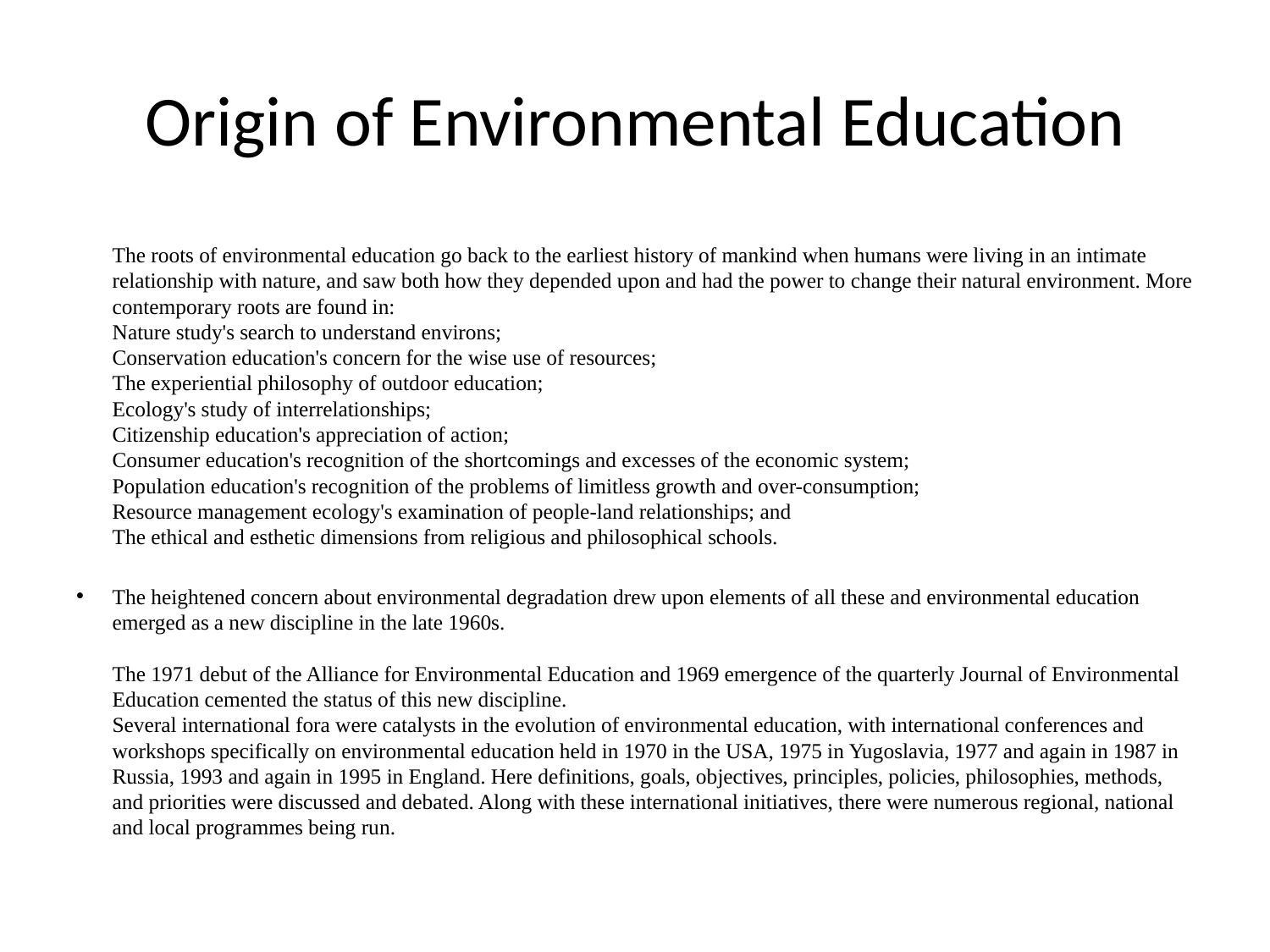

# Origin of Environmental Education
The roots of environmental education go back to the earliest history of mankind when humans were living in an intimate relationship with nature, and saw both how they depended upon and had the power to change their natural environment. More contemporary roots are found in:
Nature study's search to understand environs; 
Conservation education's concern for the wise use of resources; 
The experiential philosophy of outdoor education; 
Ecology's study of interrelationships;
Citizenship education's appreciation of action; 
Consumer education's recognition of the shortcomings and excesses of the economic system; 
Population education's recognition of the problems of limitless growth and over-consumption; 
Resource management ecology's examination of people-land relationships; and 
The ethical and esthetic dimensions from religious and philosophical schools.

The heightened concern about environmental degradation drew upon elements of all these and environmental education emerged as a new discipline in the late 1960s. 
The 1971 debut of the Alliance for Environmental Education and 1969 emergence of the quarterly Journal of Environmental Education cemented the status of this new discipline. 
Several international fora were catalysts in the evolution of environmental education, with international conferences and workshops specifically on environmental education held in 1970 in the USA, 1975 in Yugoslavia, 1977 and again in 1987 in Russia, 1993 and again in 1995 in England. Here definitions, goals, objectives, principles, policies, philosophies, methods, and priorities were discussed and debated. Along with these international initiatives, there were numerous regional, national and local programmes being run.